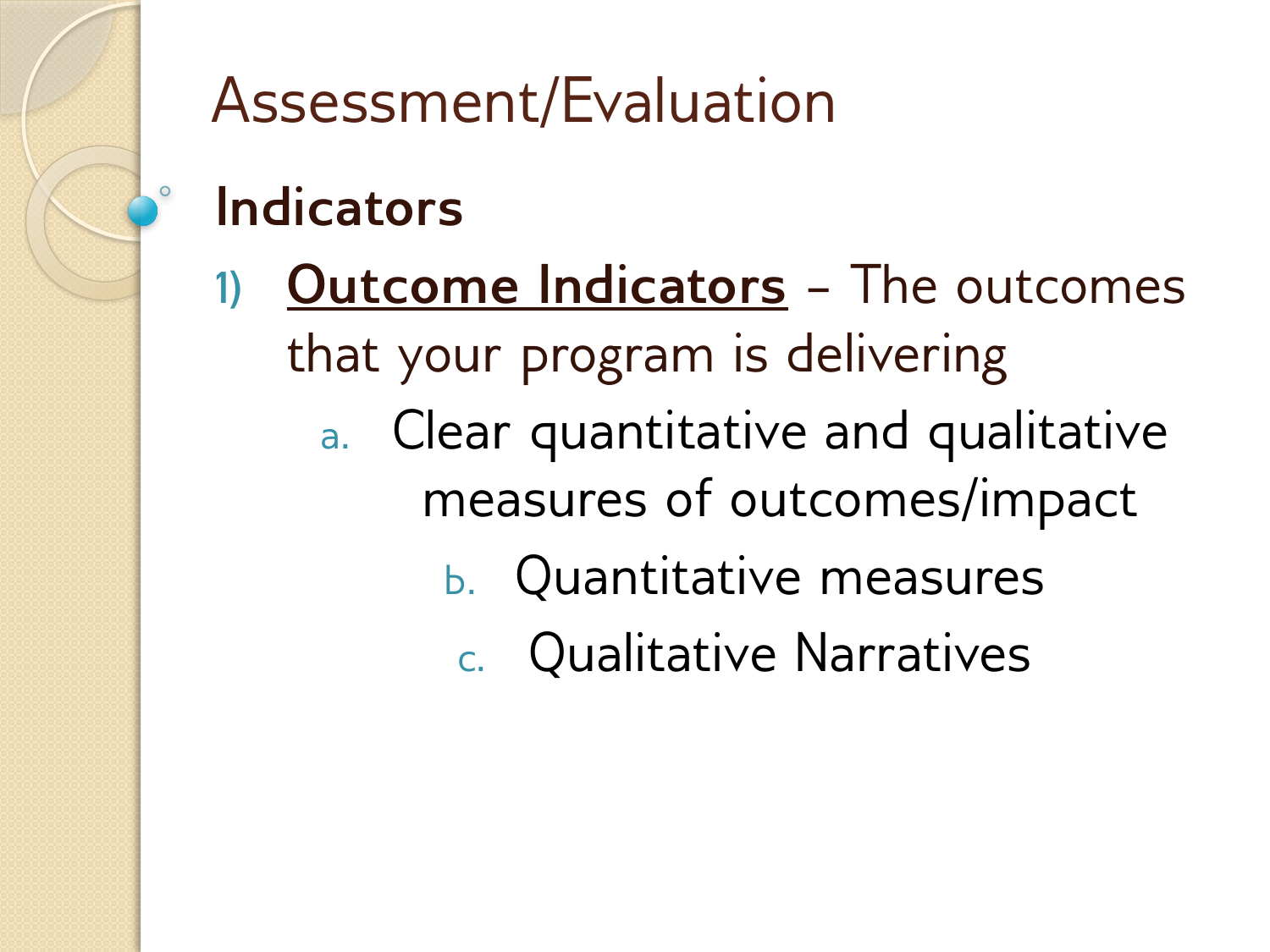

# Assessment/Evaluation
Indicators
Outcome Indicators – The outcomes that your program is delivering
Clear quantitative and qualitative measures of outcomes/impact
Quantitative measures
Qualitative Narratives